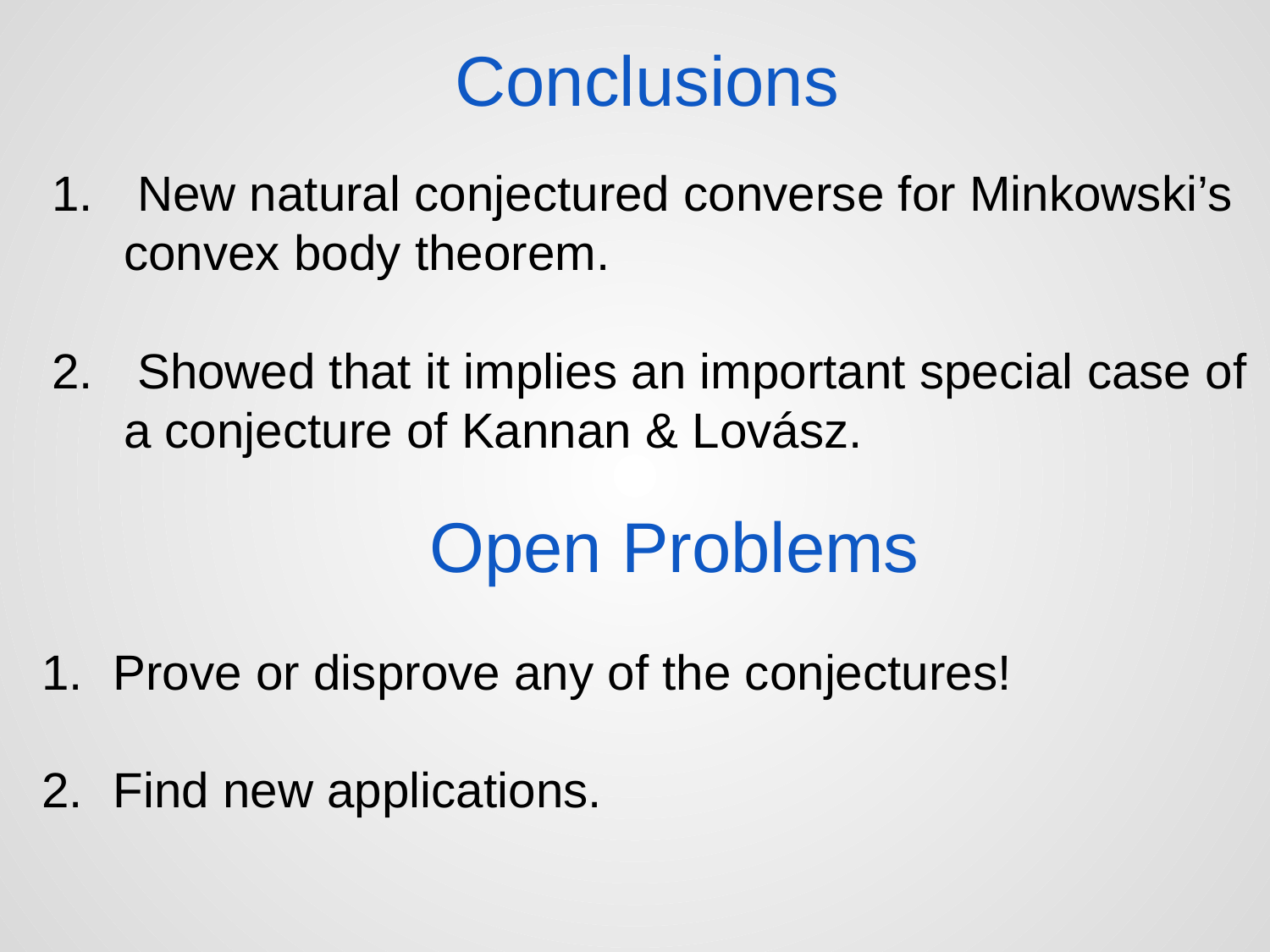

# Conclusions
 New natural conjectured converse for Minkowski’s convex body theorem.

 Showed that it implies an important special case of a conjecture of Kannan & Lovász.
Open Problems
Prove or disprove any of the conjectures!

Find new applications.